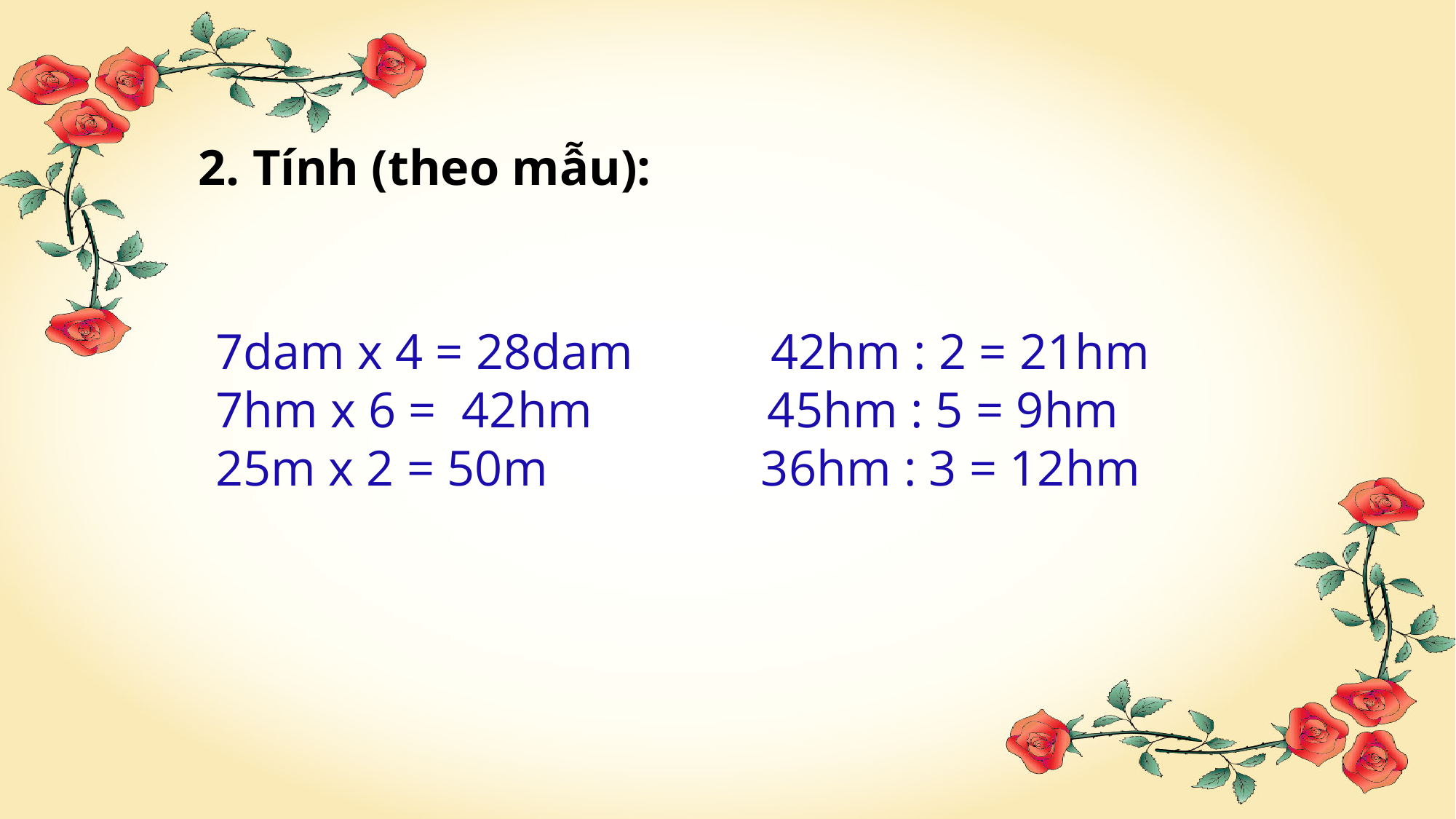

2. Tính (theo mẫu):
7dam x 4 = 28dam           42hm : 2 = 21hm
7hm x 6 =  42hm              45hm : 5 = 9hm
25m x 2 = 50m                 36hm : 3 = 12hm